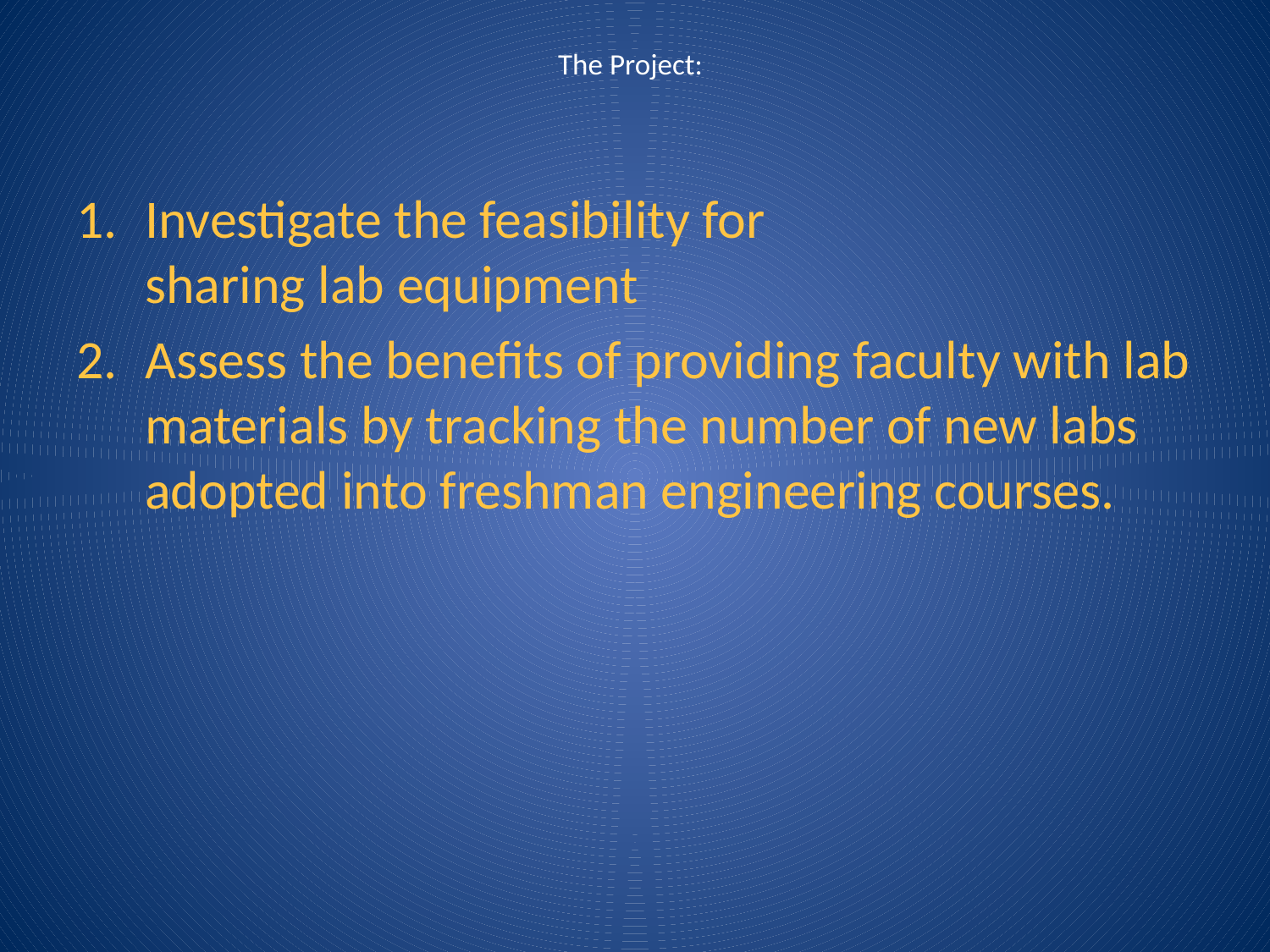

# The Project:
Investigate the feasibility for
sharing lab equipment
Assess the benefits of providing faculty with lab materials by tracking the number of new labs adopted into freshman engineering courses.